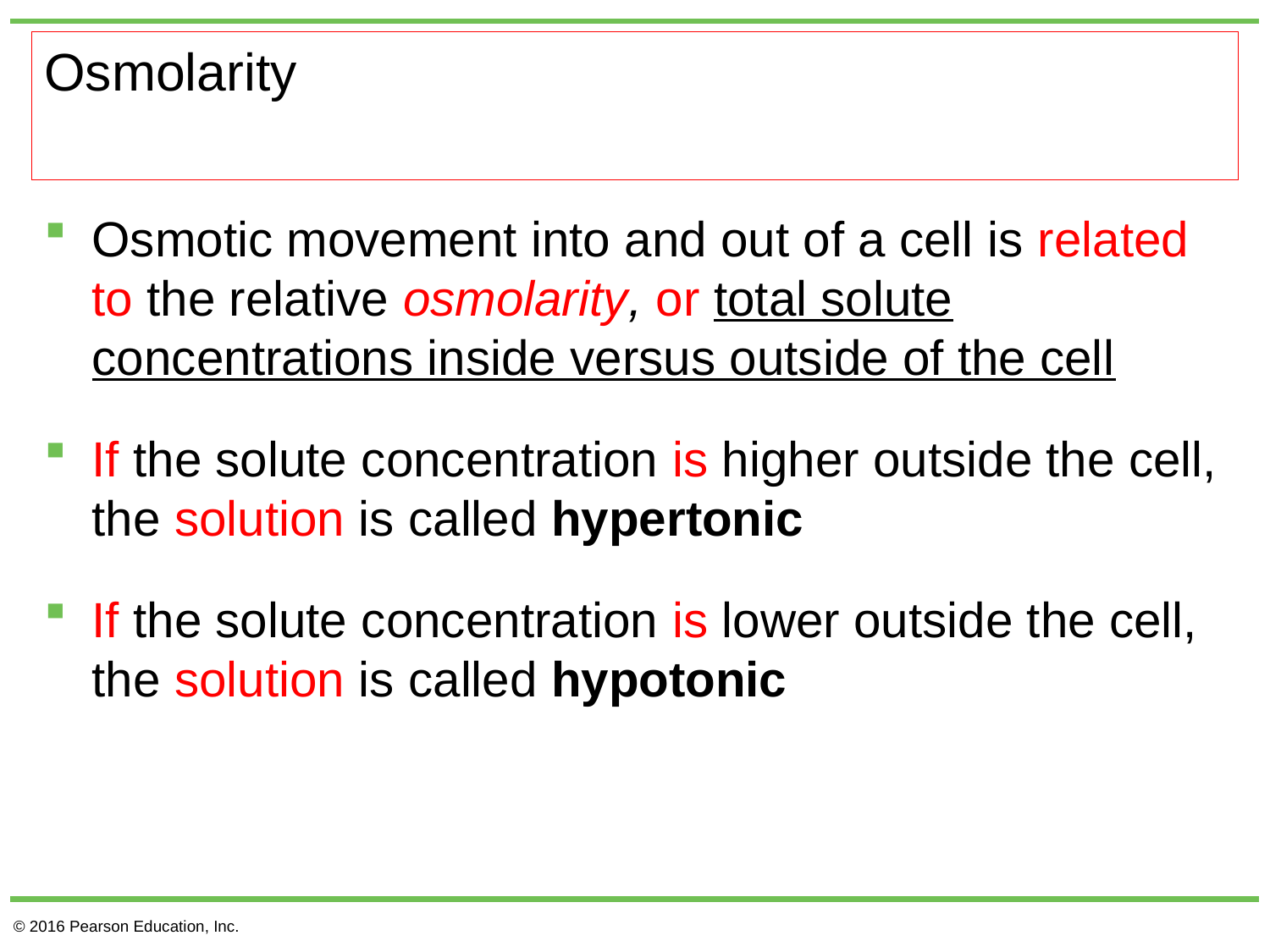

# Osmolarity
Osmotic movement into and out of a cell is related to the relative osmolarity, or total solute concentrations inside versus outside of the cell
If the solute concentration is higher outside the cell, the solution is called hypertonic
If the solute concentration is lower outside the cell, the solution is called hypotonic
© 2016 Pearson Education, Inc.